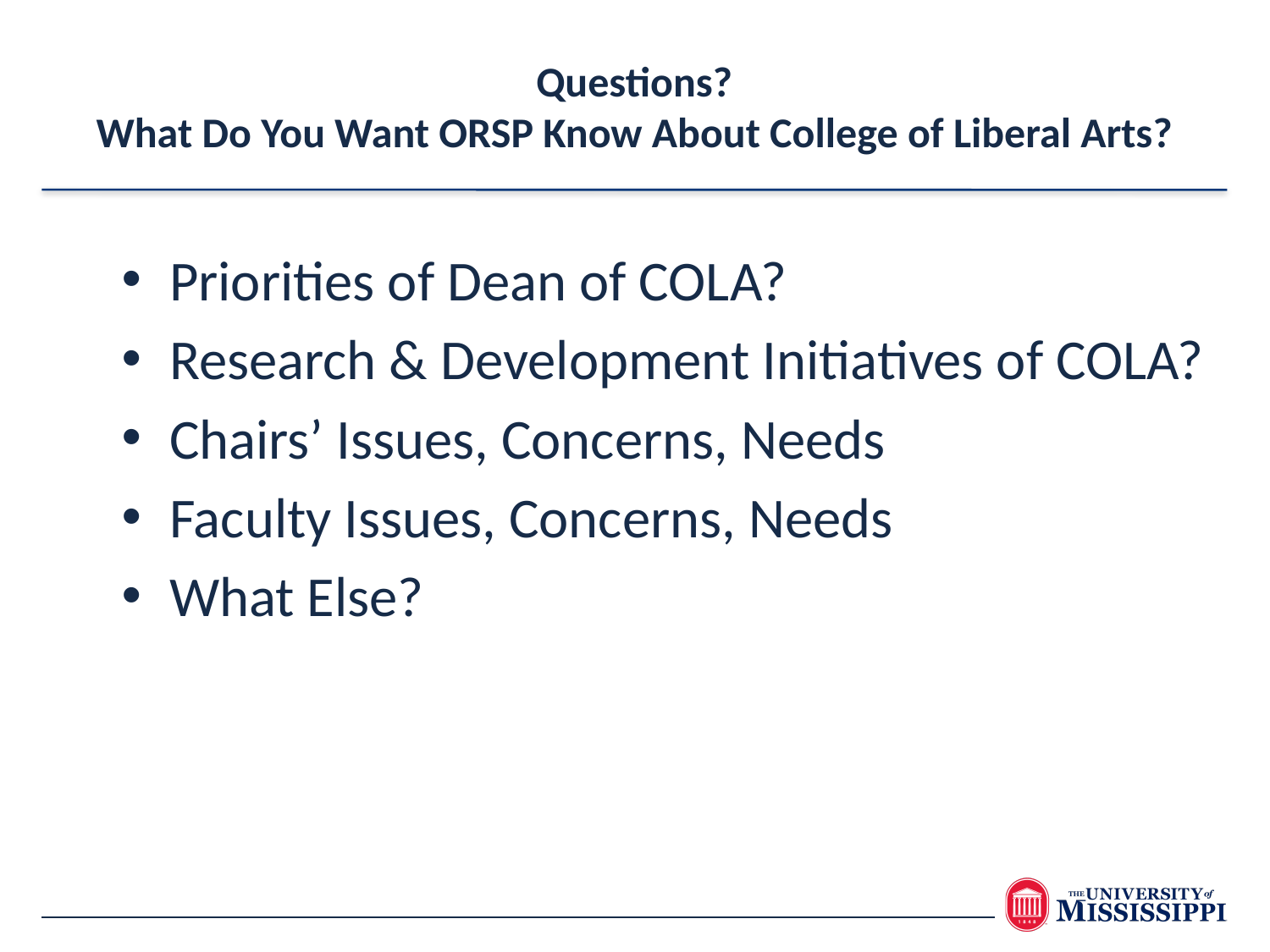

Questions?
What Do You Want ORSP Know About College of Liberal Arts?

Priorities of Dean of COLA?
Research & Development Initiatives of COLA?
Chairs’ Issues, Concerns, Needs
Faculty Issues, Concerns, Needs
What Else?